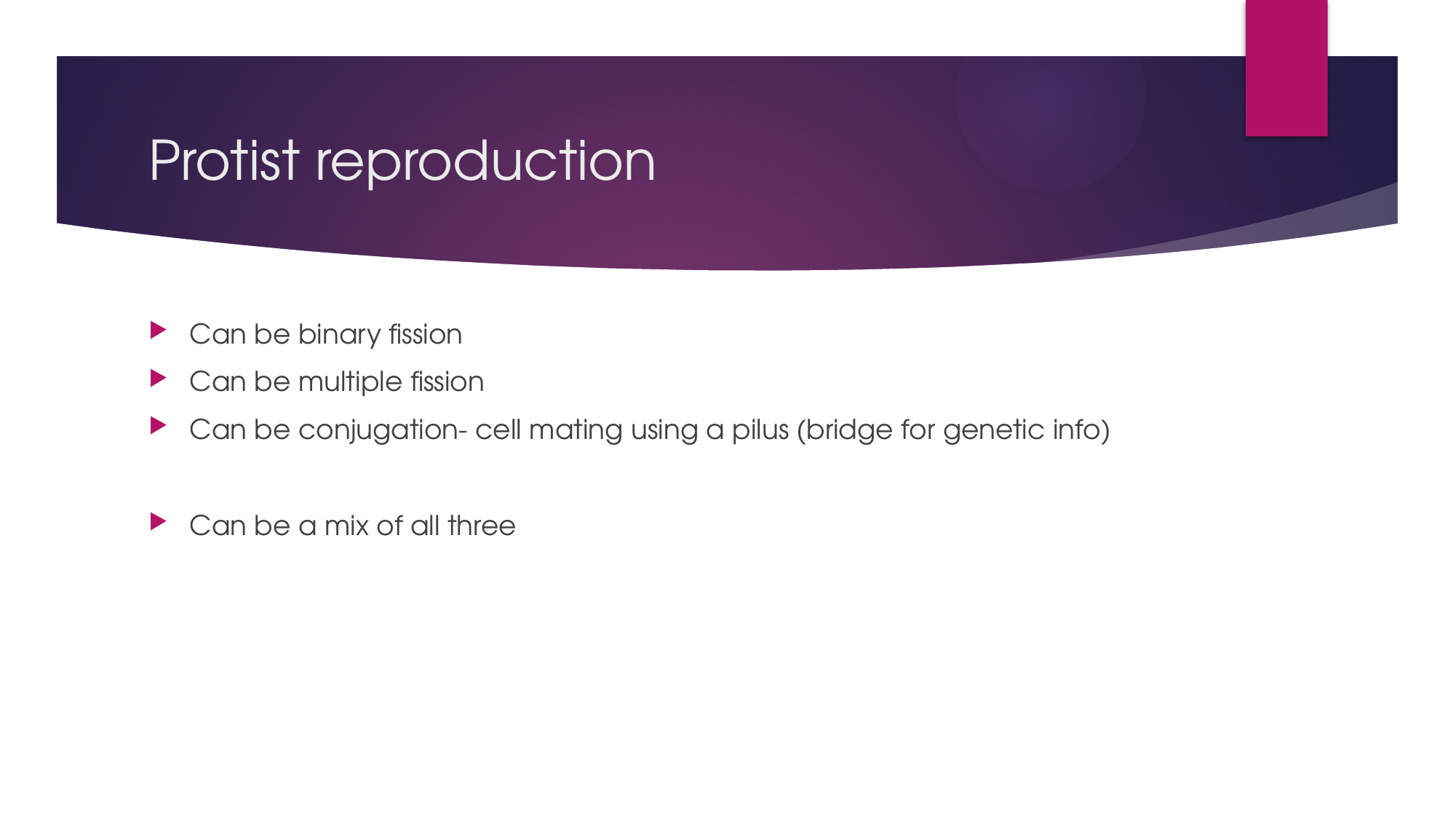

# Protist reproduction
Can be binary fission
Can be multiple fission
Can be conjugation- cell mating using a pilus (bridge for genetic info)

Can be a mix of all three